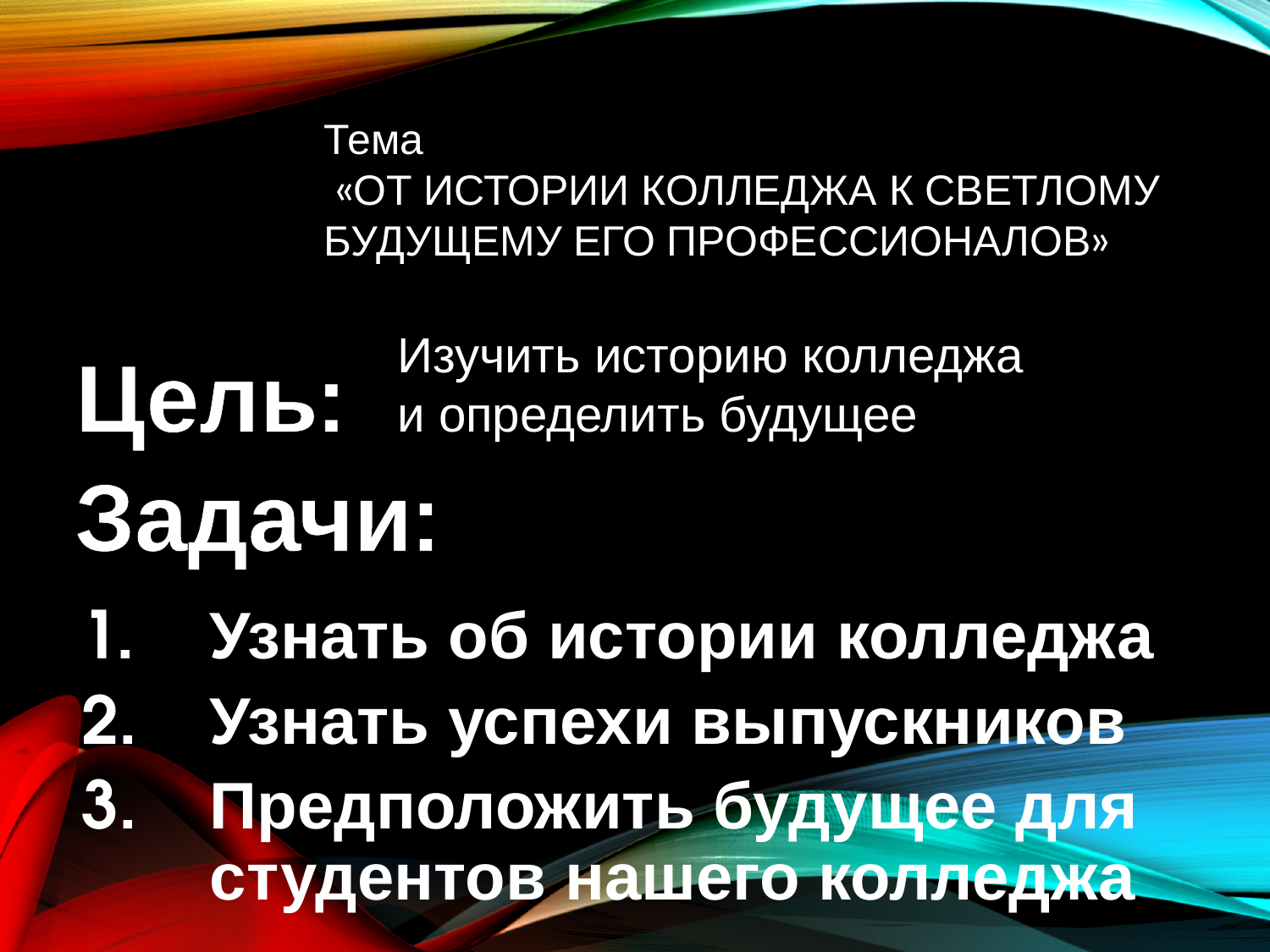

Тема
 «ОТ ИСТОРИИ КОЛЛЕДЖА К СВЕТЛОМУ  БУДУЩЕМУ ЕГО ПРОФЕССИОНАЛОВ»
Изучить историю колледжа
и определить будущее
Цель:
Задачи:
Узнать об истории колледжа
Узнать успехи выпускников
Предположить будущее для студентов нашего колледжа
#